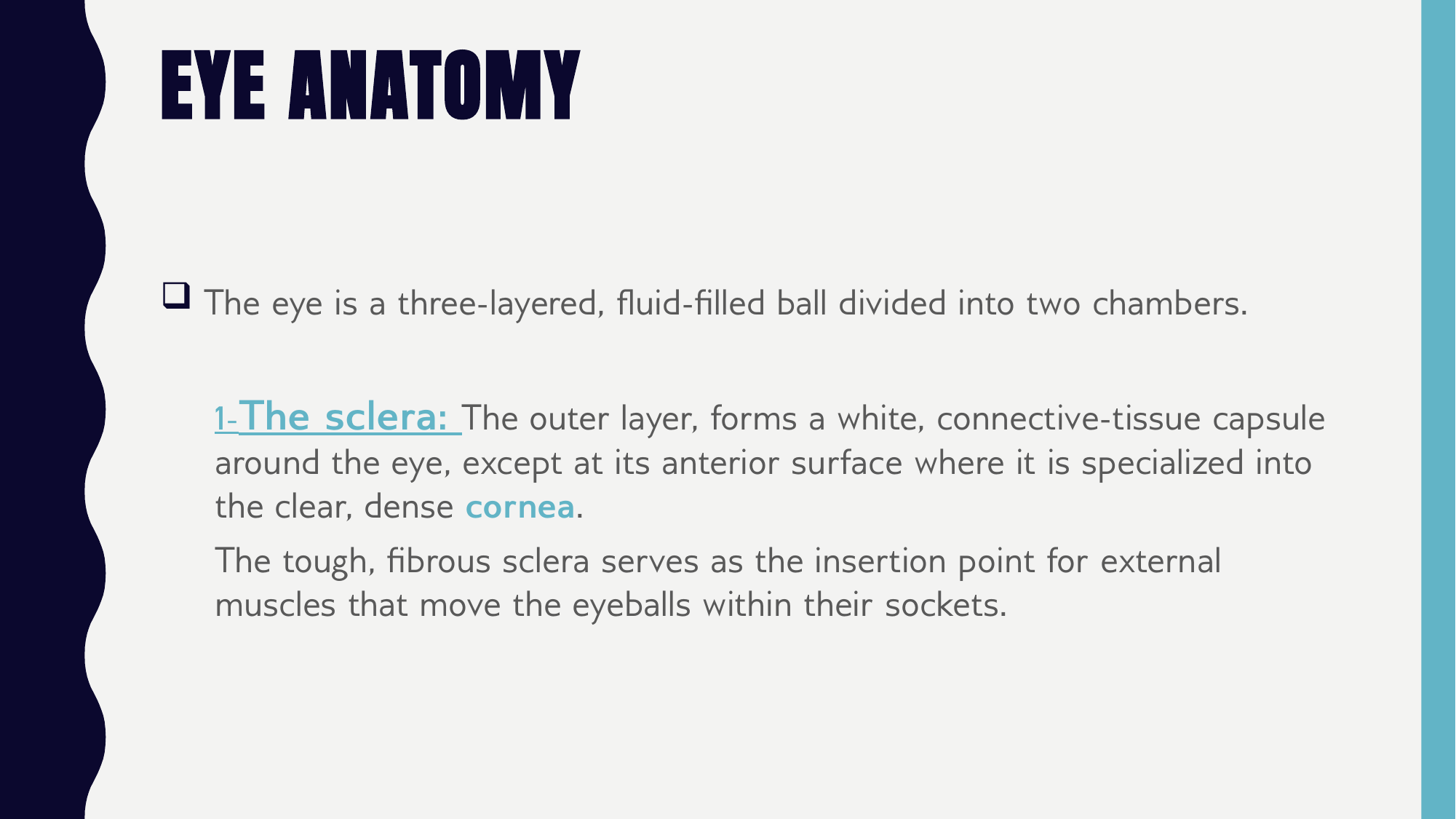

# Eye Anatomy
 The eye is a three-layered, fluid-filled ball divided into two chambers.

1-The sclera: The outer layer, forms a white, connective-tissue capsule around the eye, except at its anterior surface where it is specialized into the clear, dense cornea.
The tough, fibrous sclera serves as the insertion point for external muscles that move the eyeballs within their sockets.